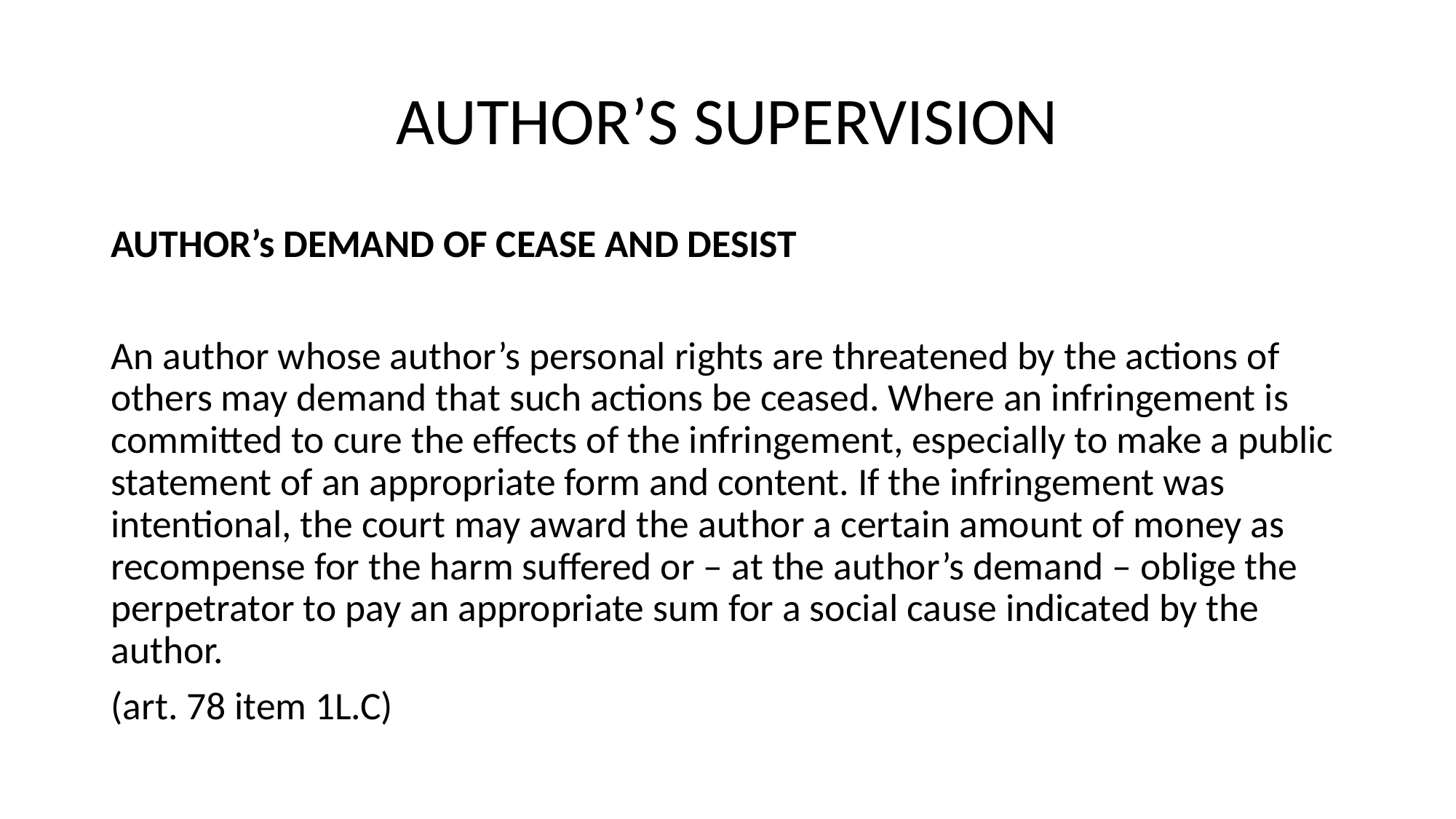

# AUTHOR’S SUPERVISION
AUTHOR’s DEMAND OF CEASE AND DESIST

An author whose author’s personal rights are threatened by the actions of others may demand that such actions be ceased. Where an infringement is committed to cure the effects of the infringement, especially to make a public statement of an appropriate form and content. If the infringement was intentional, the court may award the author a certain amount of money as recompense for the harm suffered or – at the author’s demand – oblige the perpetrator to pay an appropriate sum for a social cause indicated by the author.
(art. 78 item 1L.C)